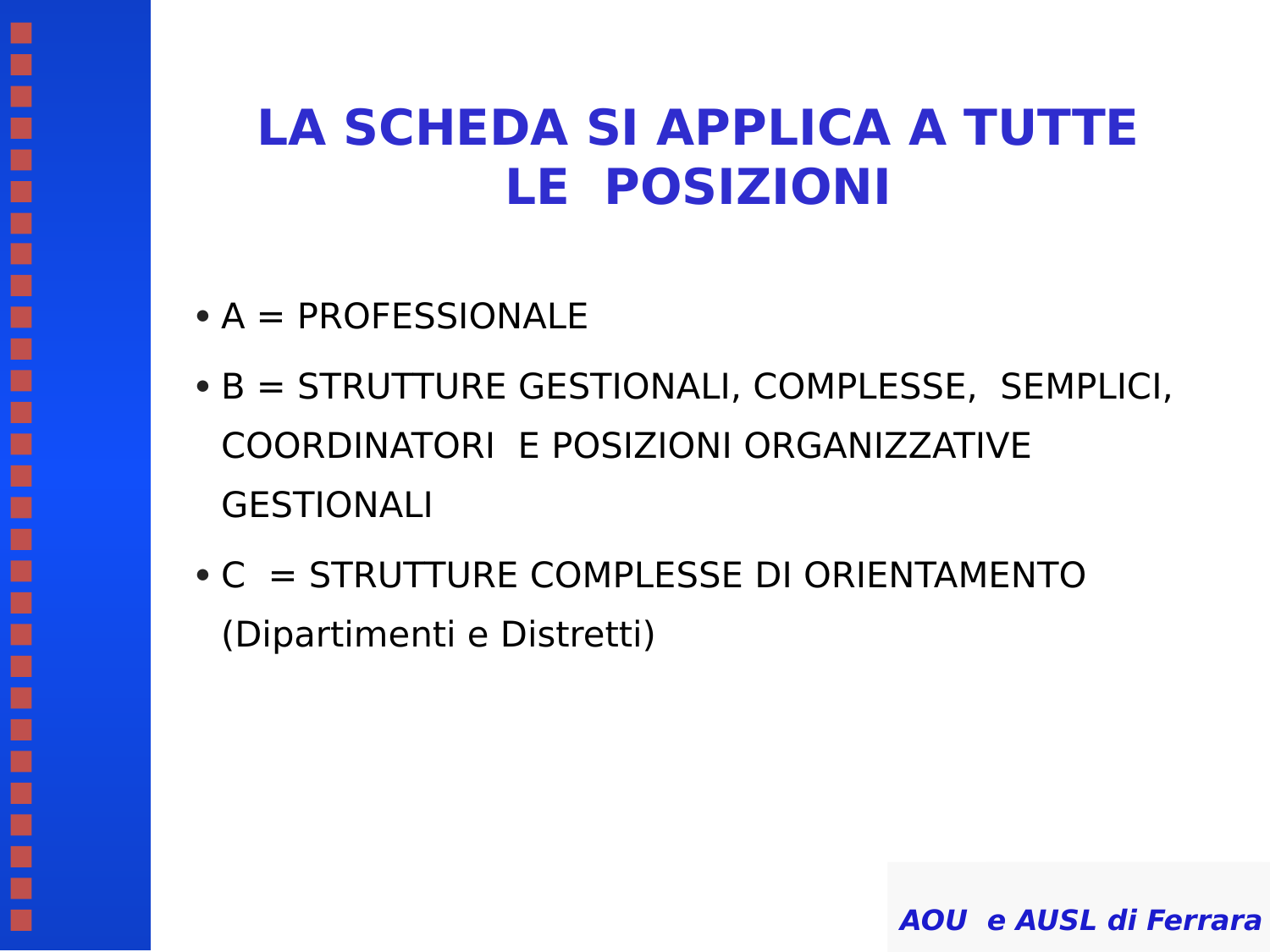

# LA SCHEDA SI APPLICA A TUTTE LE  POSIZIONI
A = PROFESSIONALE
B = STRUTTURE GESTIONALI, COMPLESSE,  SEMPLICI, COORDINATORI  E POSIZIONI ORGANIZZATIVE GESTIONALI
C  = STRUTTURE COMPLESSE DI ORIENTAMENTO  (Dipartimenti e Distretti)

AOU  e AUSL di Ferrara